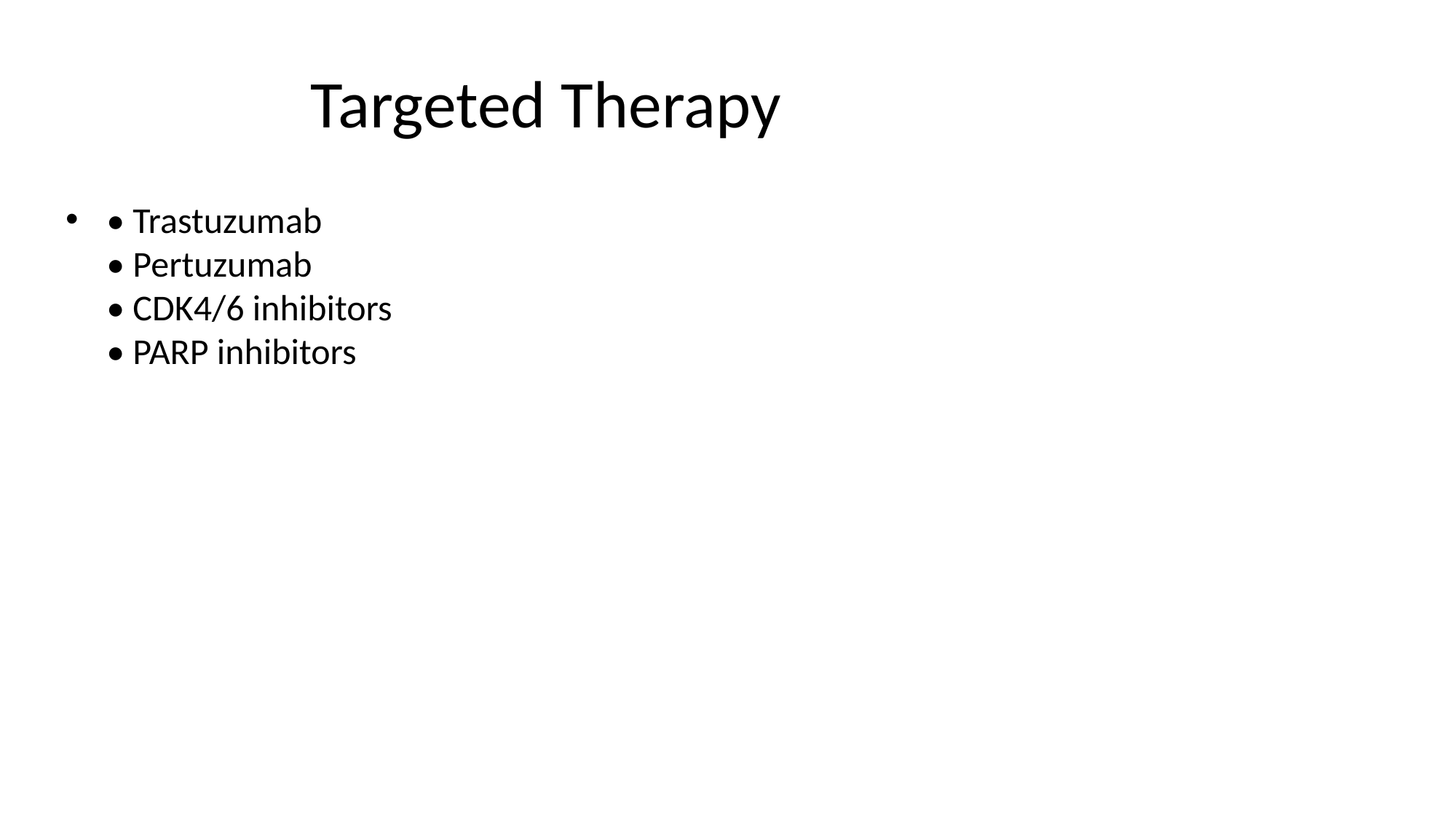

# Targeted Therapy
• Trastuzumab
• Pertuzumab
• CDK4/6 inhibitors
• PARP inhibitors